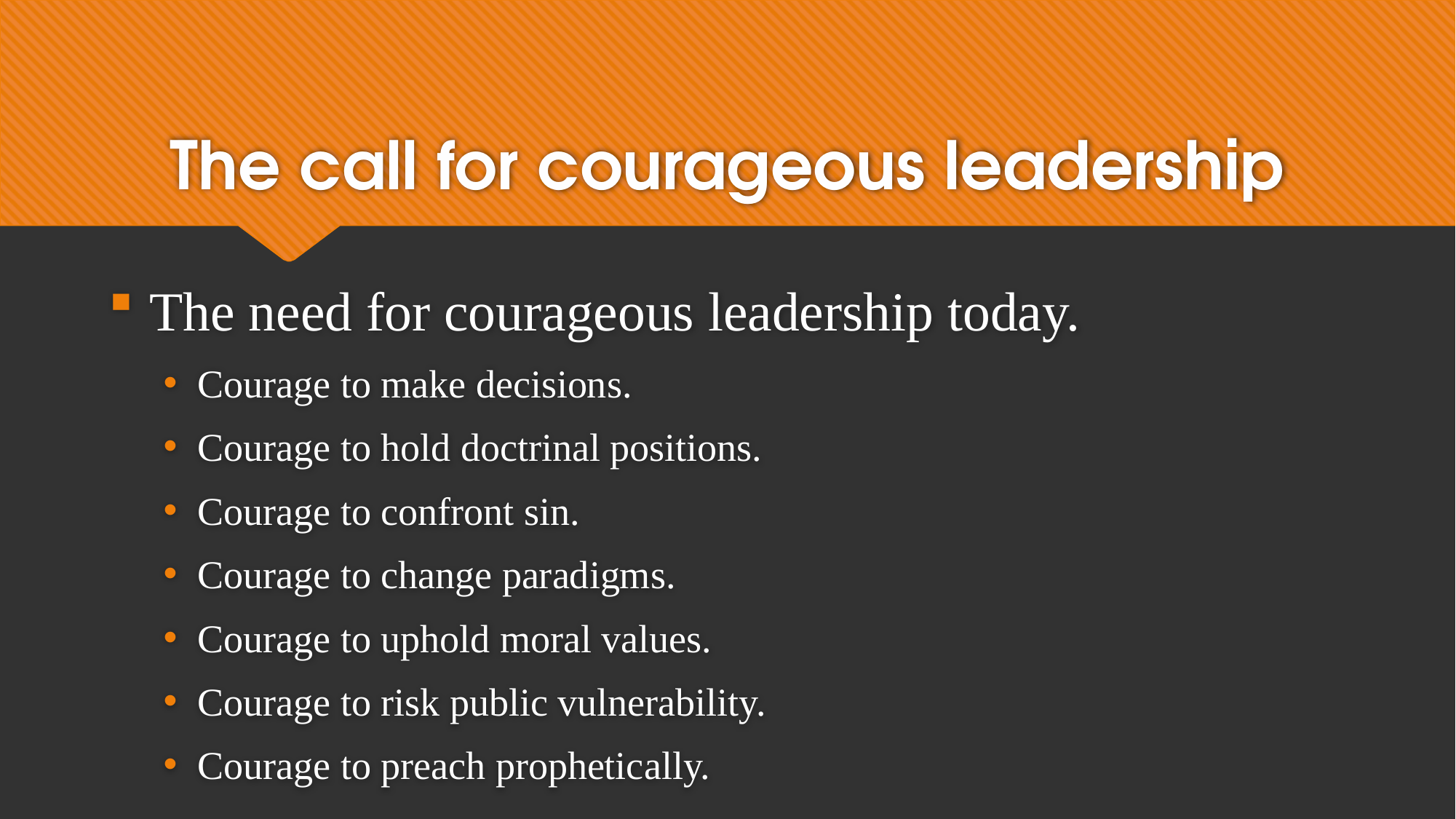

# The call for courageous leadership

The need for courageous leadership today.
Courage to make decisions.
Courage to hold doctrinal positions.
Courage to confront sin.
Courage to change paradigms.
Courage to uphold moral values.
Courage to risk public vulnerability.
Courage to preach prophetically.